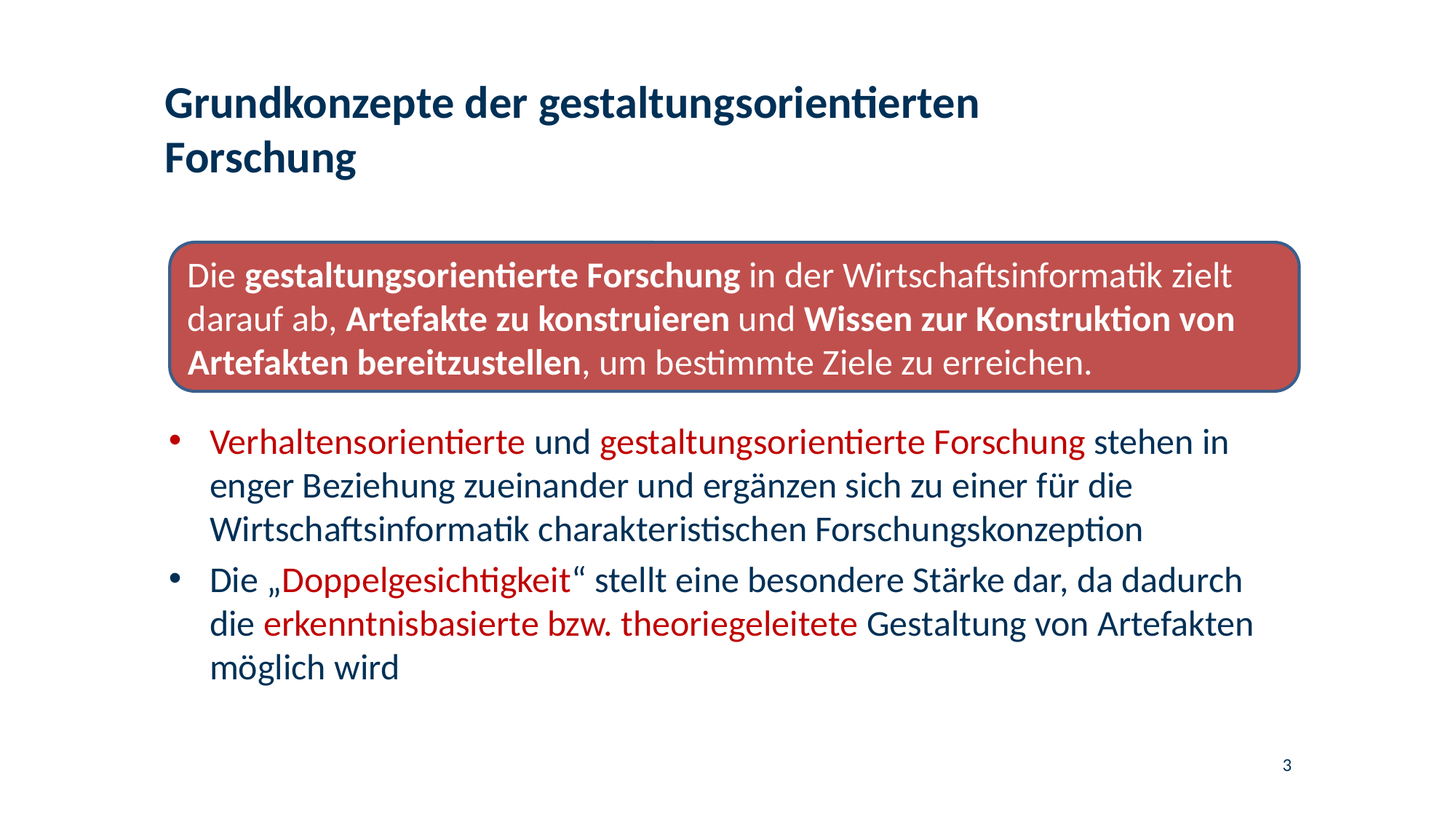

# Grundkonzepte der gestaltungsorientierten Forschung
Die gestaltungsorientierte Forschung in der Wirtschaftsinformatik zielt darauf ab, Artefakte zu konstruieren und Wissen zur Konstruktion von Artefakten bereitzustellen, um bestimmte Ziele zu erreichen.
Verhaltensorientierte und gestaltungsorientierte Forschung stehen in enger Beziehung zueinander und ergänzen sich zu einer für die Wirtschaftsinformatik charakteristischen Forschungskonzeption
Die „Doppelgesichtigkeit“ stellt eine besondere Stärke dar, da dadurch die erkenntnisbasierte bzw. theoriegeleitete Gestaltung von Artefakten möglich wird

3